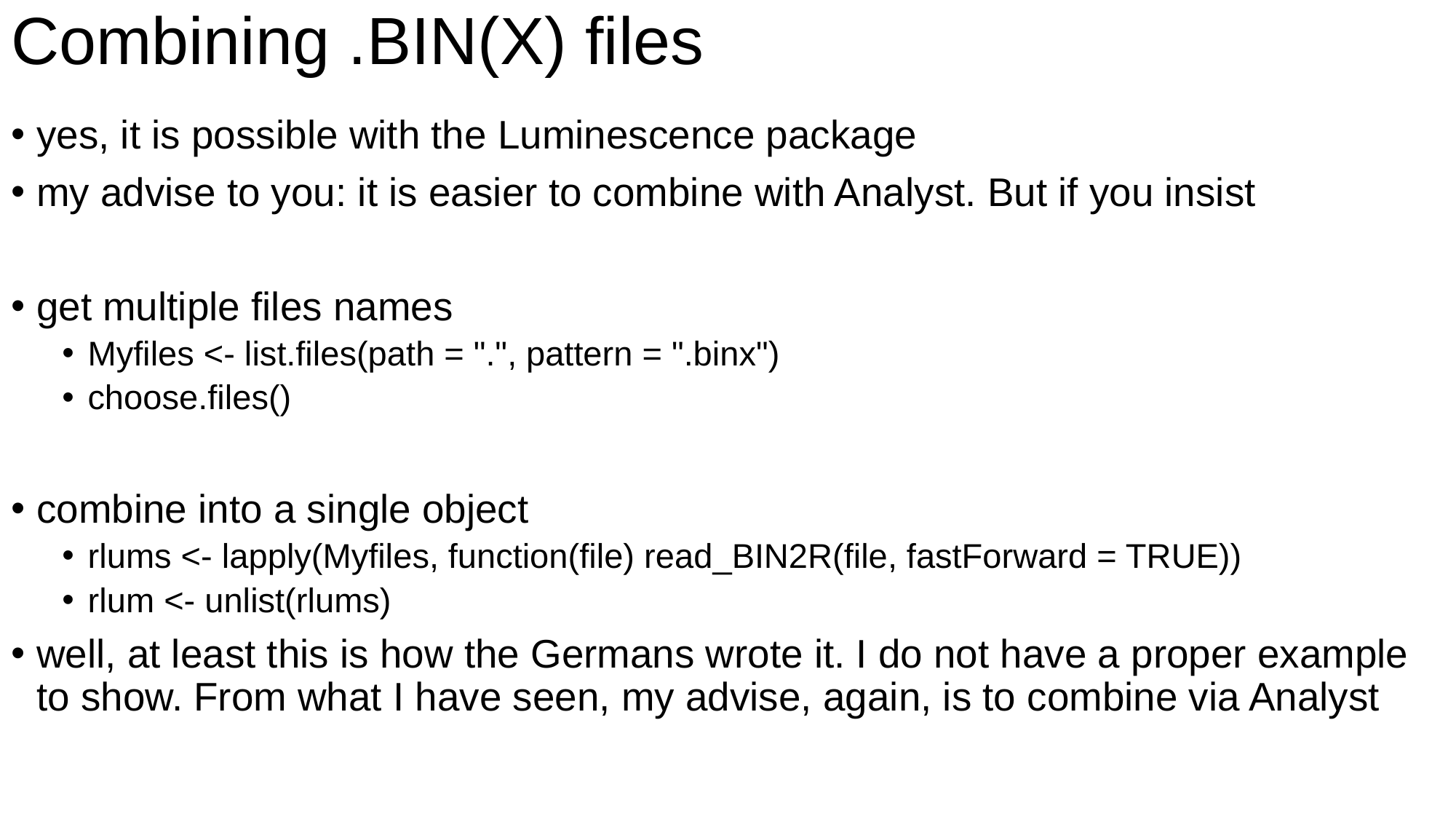

# Combining .BIN(X) files
yes, it is possible with the Luminescence package
my advise to you: it is easier to combine with Analyst. But if you insist

get multiple files names
Myfiles <- list.files(path = ".", pattern = ".binx")
choose.files()

combine into a single object
rlums <- lapply(Myfiles, function(file) read_BIN2R(file, fastForward = TRUE))
rlum <- unlist(rlums)
well, at least this is how the Germans wrote it. I do not have a proper example to show. From what I have seen, my advise, again, is to combine via Analyst